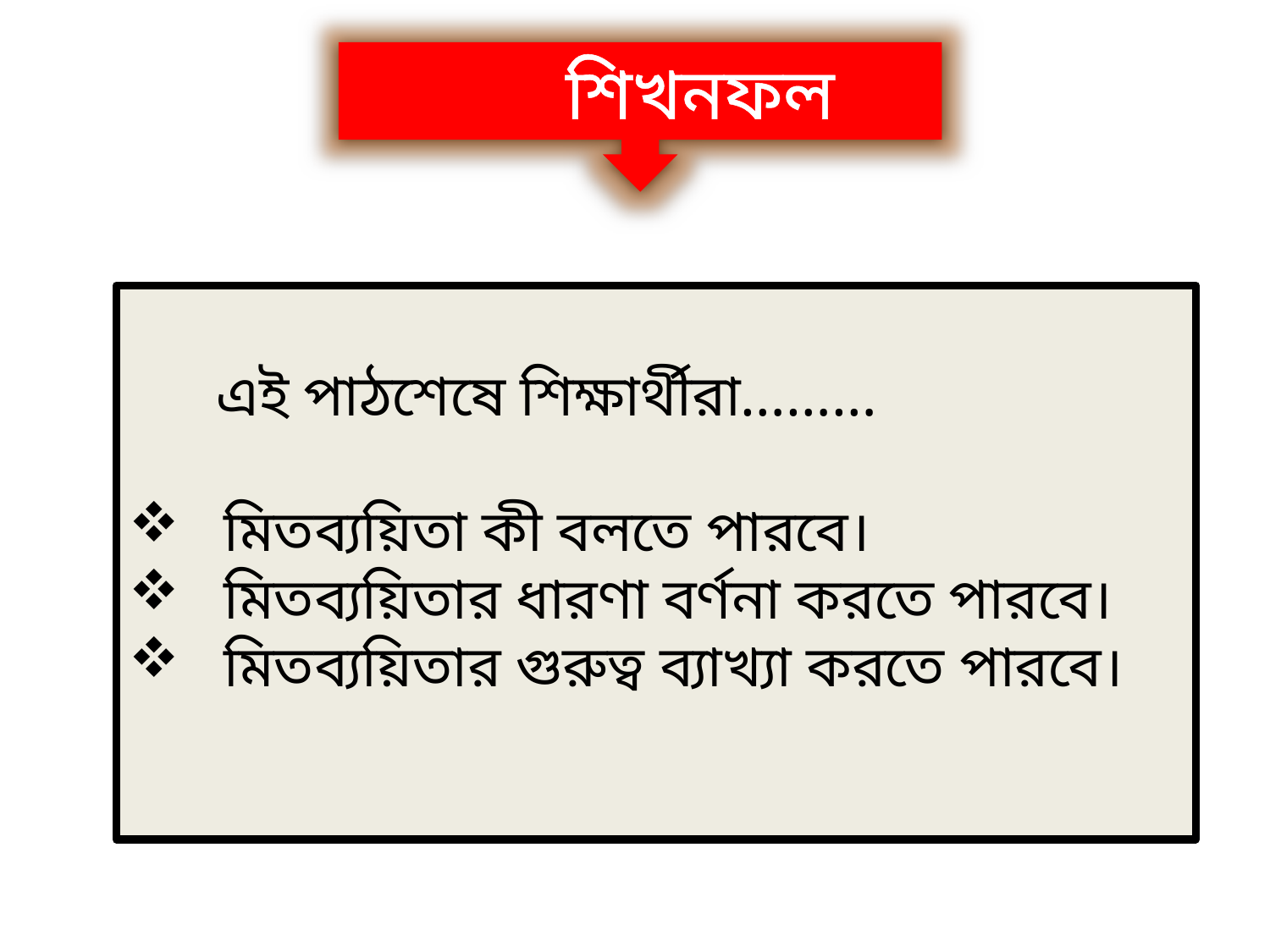

শিখনফল

      এই পাঠশেষে শিক্ষার্থীরা………

   মিতব্যয়িতা কী বলতে পারবে।
   মিতব্যয়িতার ধারণা বর্ণনা করতে পারবে।
   মিতব্যয়িতার গুরুত্ব ব্যাখ্যা করতে পারবে।